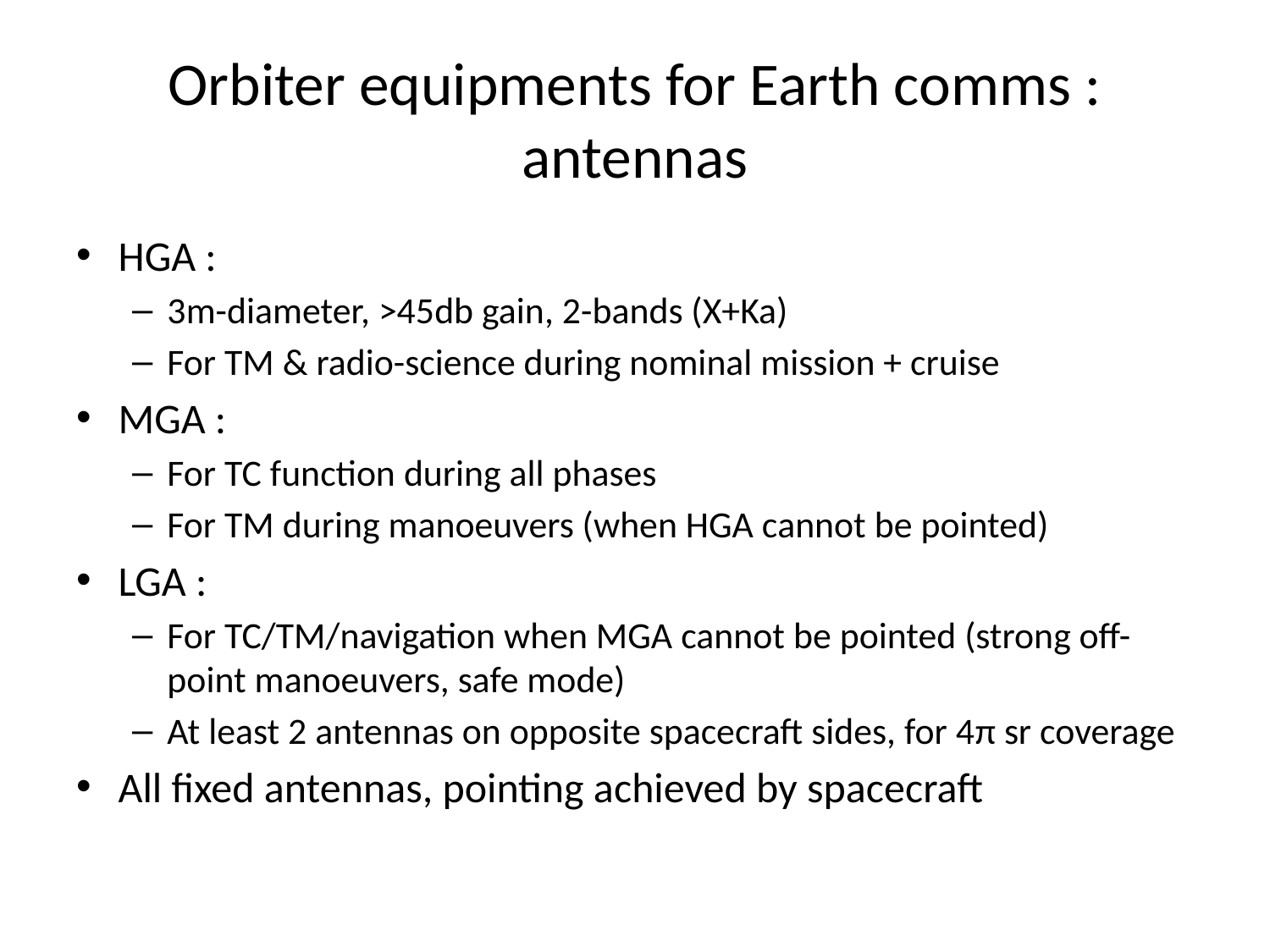

# Orbiter equipments for Earth comms : antennas
HGA :
3m-diameter, >45db gain, 2-bands (X+Ka)
For TM & radio-science during nominal mission + cruise
MGA :
For TC function during all phases
For TM during manoeuvers (when HGA cannot be pointed)
LGA :
For TC/TM/navigation when MGA cannot be pointed (strong off-point manoeuvers, safe mode)
At least 2 antennas on opposite spacecraft sides, for 4π sr coverage
All fixed antennas, pointing achieved by spacecraft